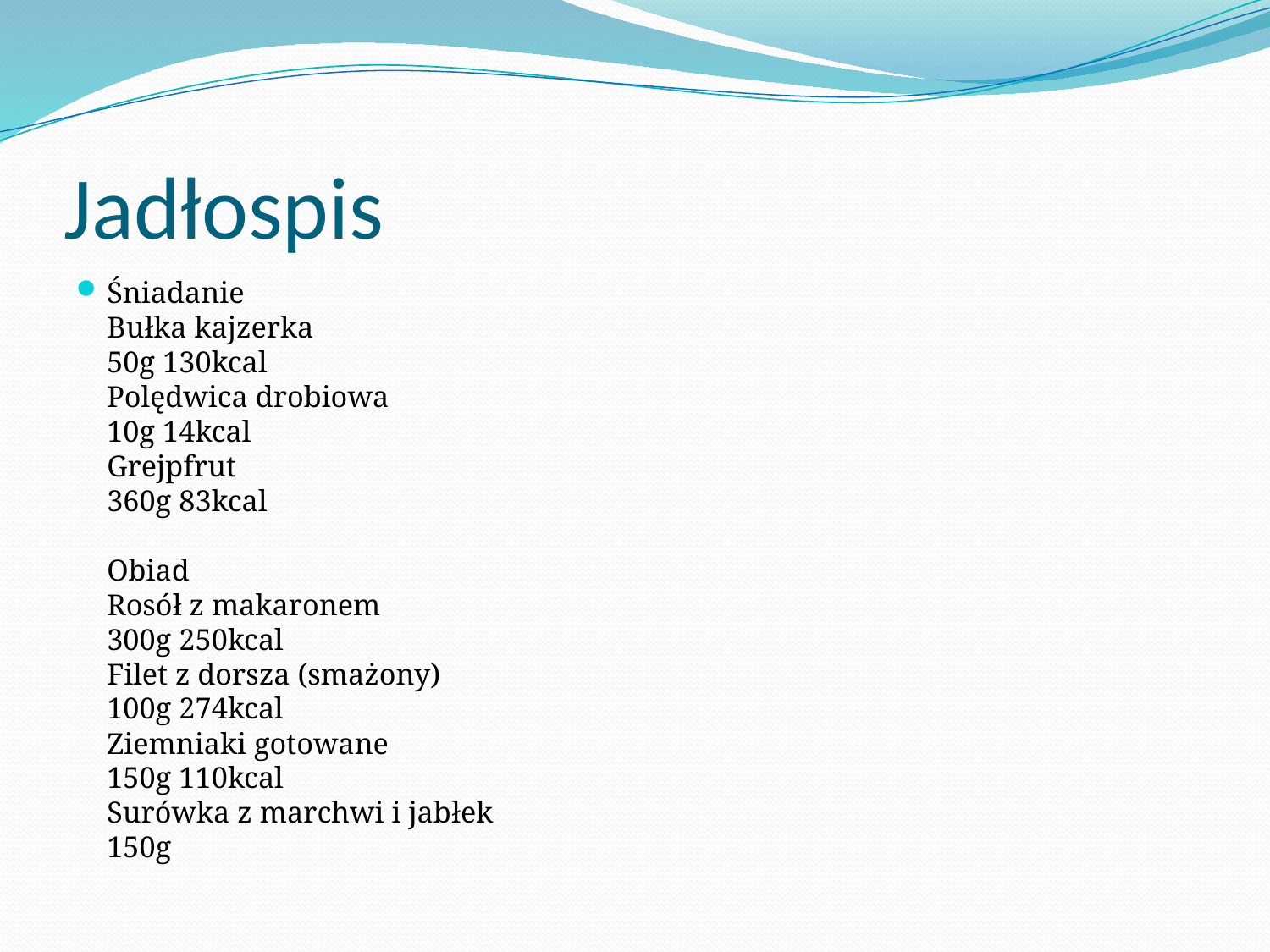

# Jadłospis
Śniadanie
Bułka kajzerka
50g 130kcal
Polędwica drobiowa
10g 14kcal
Grejpfrut
360g 83kcal
Obiad
Rosół z makaronem
300g 250kcal
Filet z dorsza (smażony)
100g 274kcal
Ziemniaki gotowane
150g 110kcal
Surówka z marchwi i jabłek 
150g